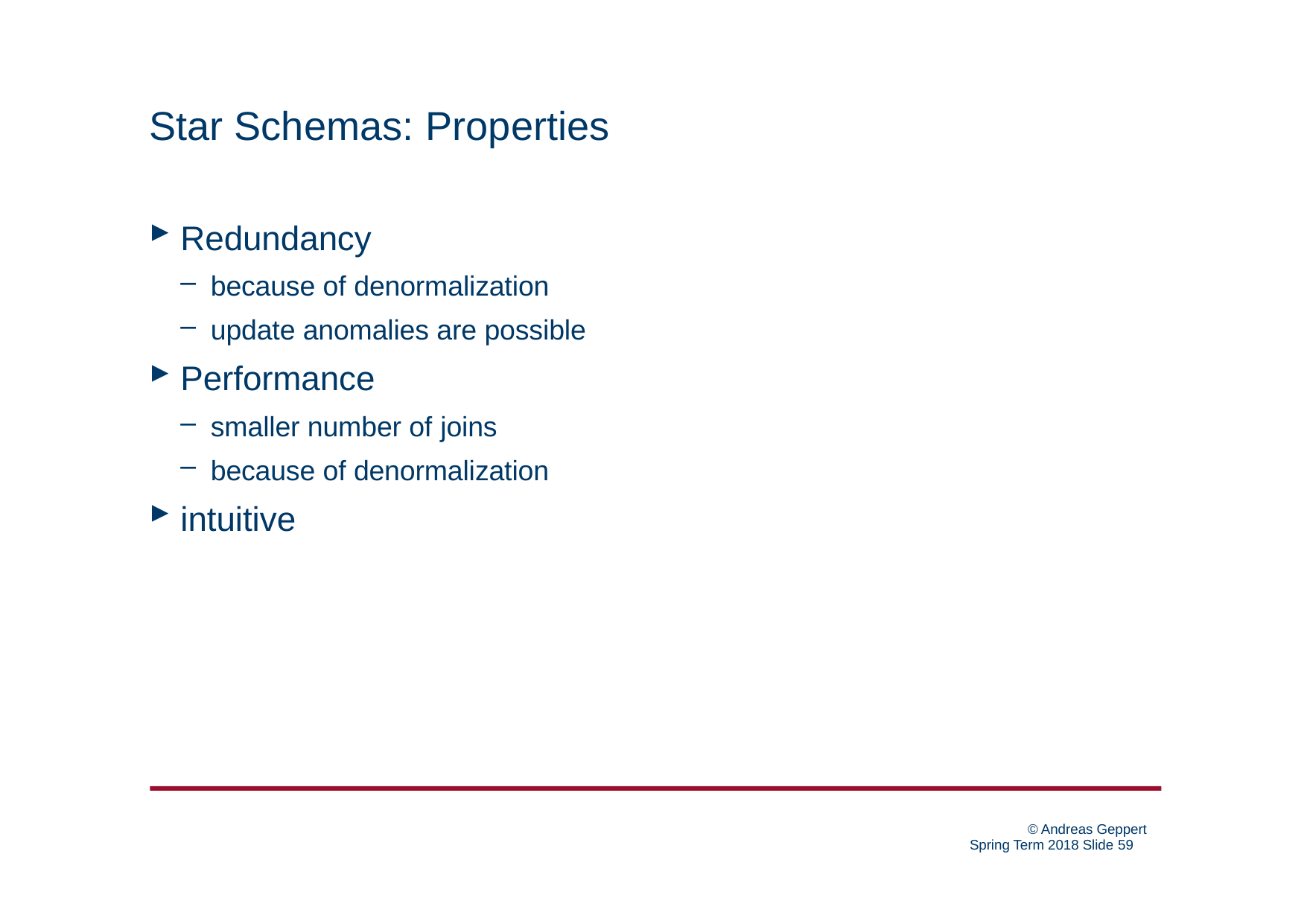

# Star Schemas: Properties
Redundancy
because of denormalization
update anomalies are possible
Performance
smaller number of joins
because of denormalization
intuitive
© Andreas Geppert  Spring Term 2018 Slide 59